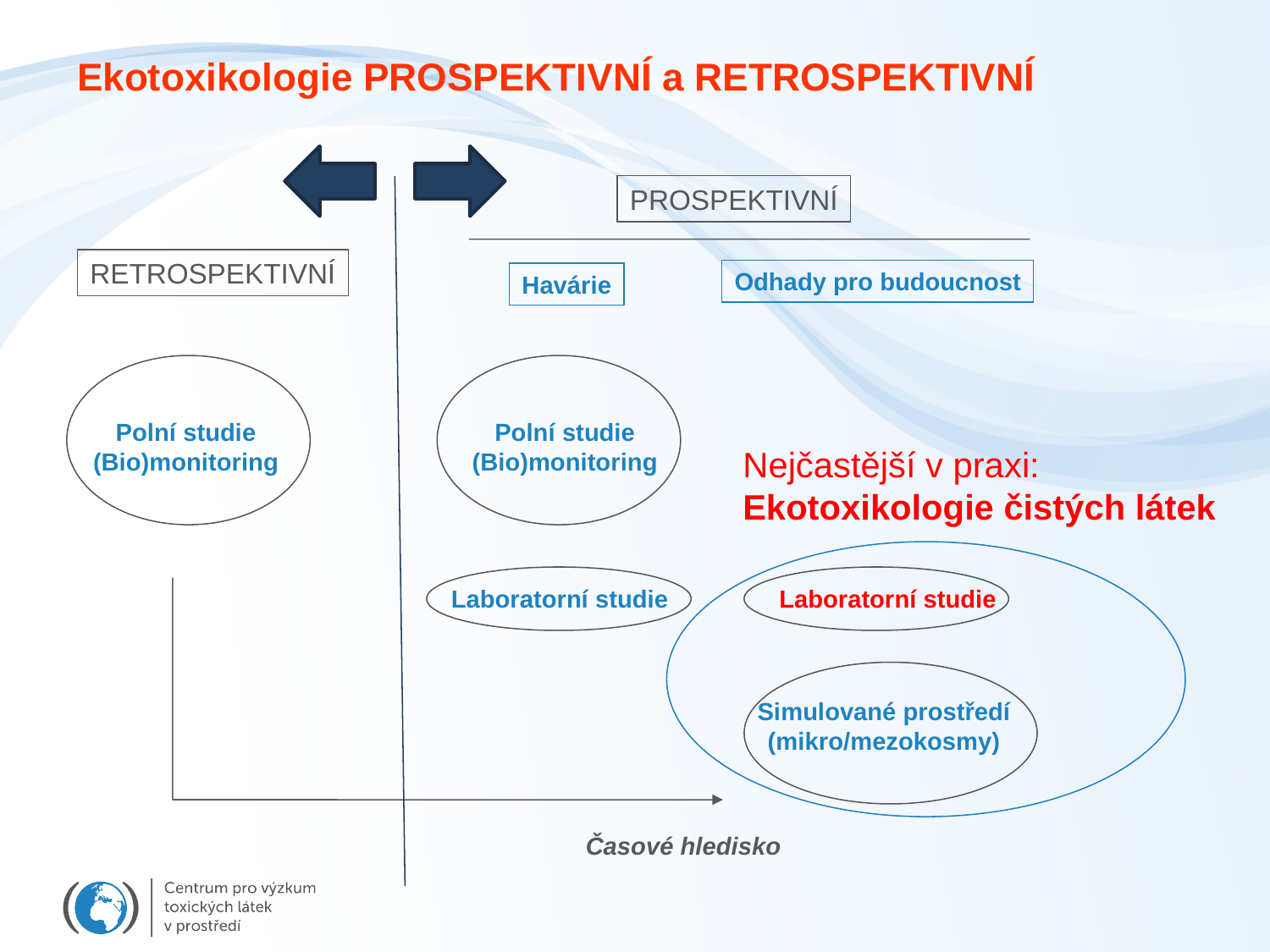

Ekotoxikologie PROSPEKTIVNÍ a RETROSPEKTIVNÍ

PROSPEKTIVNÍ

RETROSPEKTIVNÍ
Odhady pro budoucnost
Havárie

Polní studie
(Bio)monitoring
Polní studie
(Bio)monitoring
Nejčastější v praxi: Ekotoxikologie čistých látek

Laboratorní studie
Laboratorní studie

Simulované prostředí
(mikro/mezokosmy)

Časové hledisko